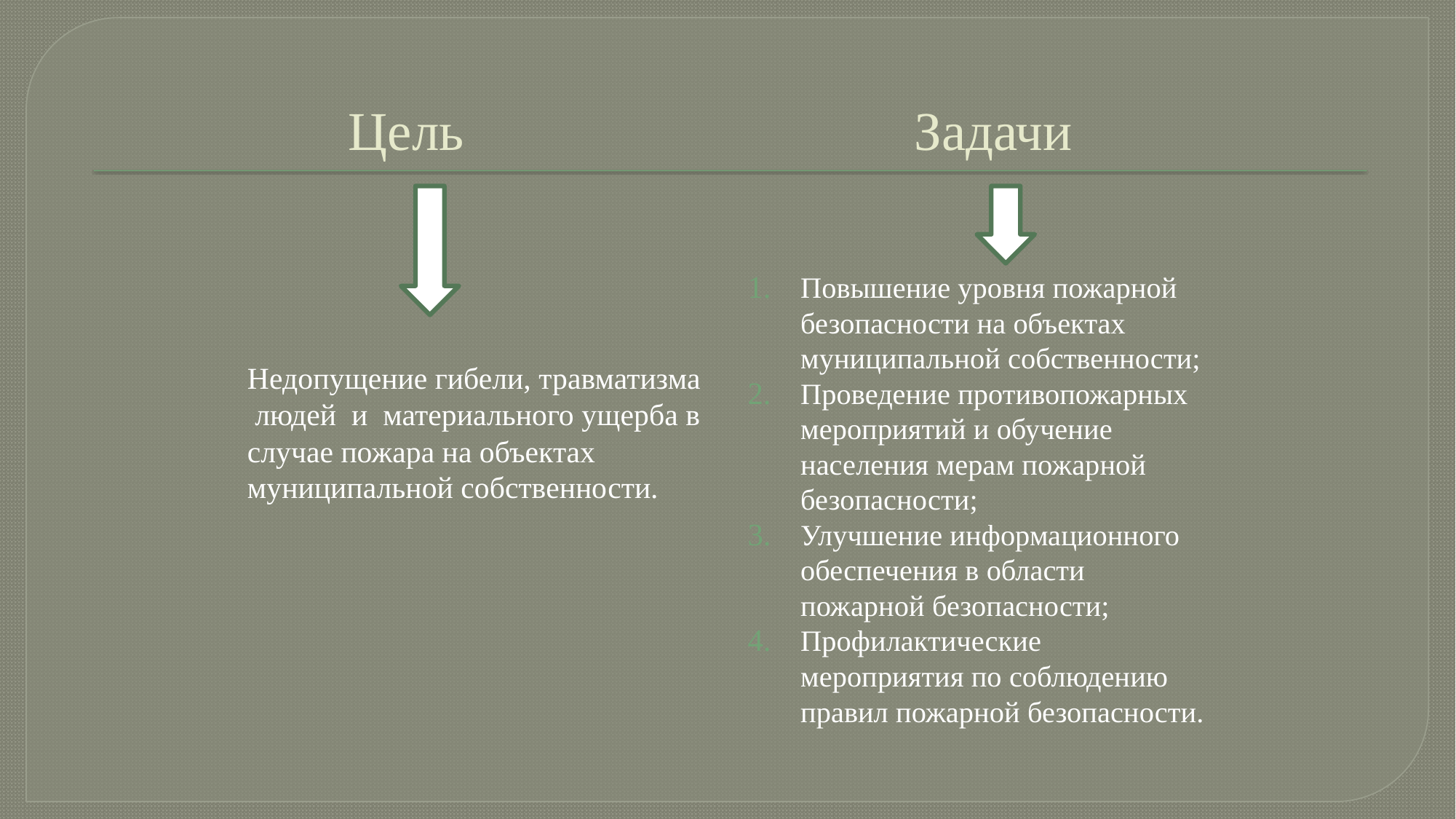

# Цель                                 Задачи

Повышение уровня пожарной безопасности на объектах муниципальной собственности;
Проведение противопожарных мероприятий и обучение населения мерам пожарной безопасности;
Улучшение информационного обеспечения в области пожарной безопасности;
Профилактические мероприятия по соблюдению правил пожарной безопасности.

Недопущение гибели, травматизма  людей  и  материального ущерба в случае пожара на объектах муниципальной собственности.